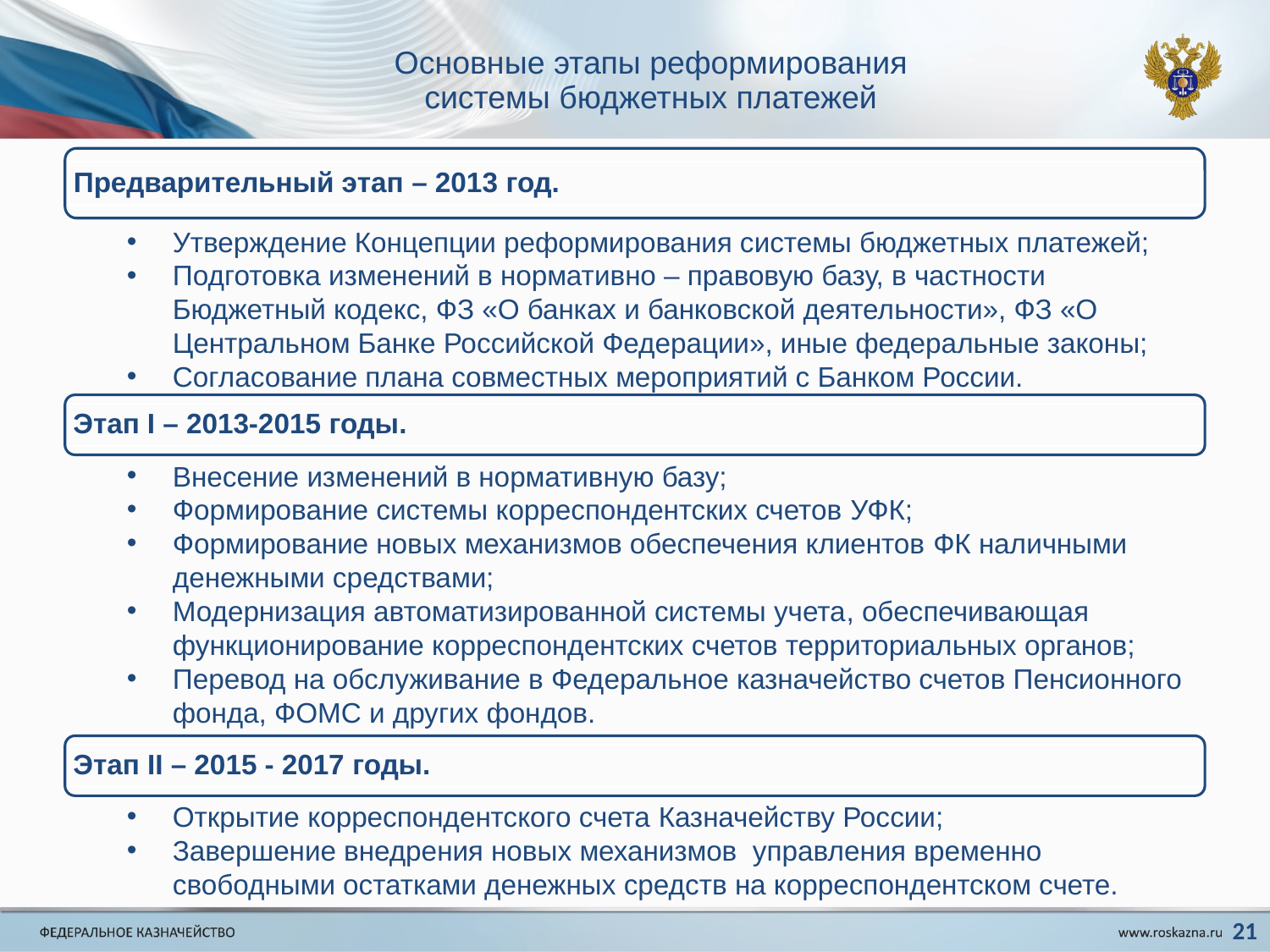

Основные этапы реформирования
системы бюджетных платежей

Предварительный этап – 2013 год.
Утверждение Концепции реформирования системы бюджетных платежей;
Подготовка изменений в нормативно – правовую базу, в частности Бюджетный кодекс, ФЗ «О банках и банковской деятельности», ФЗ «О Центральном Банке Российской Федерации», иные федеральные законы;
Согласование плана совместных мероприятий с Банком России.

Этап I – 2013-2015 годы.
Внесение изменений в нормативную базу;
Формирование системы корреспондентских счетов УФК;
Формирование новых механизмов обеспечения клиентов ФК наличными денежными средствами;
Модернизация автоматизированной системы учета, обеспечивающая функционирование корреспондентских счетов территориальных органов;
Перевод на обслуживание в Федеральное казначейство счетов Пенсионного фонда, ФОМС и других фондов.

Этап II – 2015 - 2017 годы.
Открытие корреспондентского счета Казначейству России;
Завершение внедрения новых механизмов  управления временно свободными остатками денежных средств на корреспондентском счете.
21